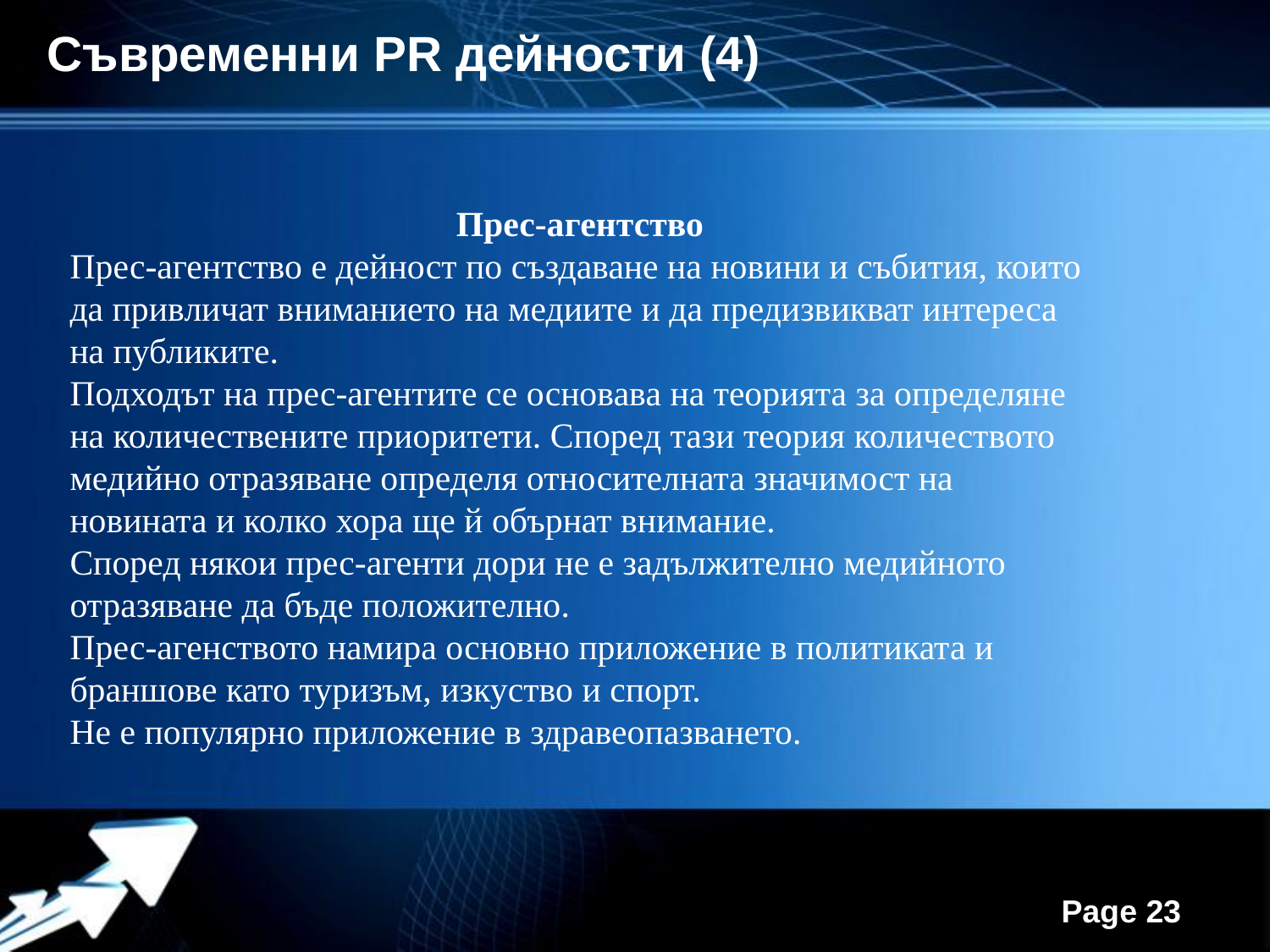

Съвременни PR дейности (4)
Прес-агентство
Прес-агентство е дейност по създаване на новини и събития, които да привличат вниманието на медиите и да предизвикват интереса на публиките.
Подходът на прес-агентите се основава на теорията за определяне на количествените приоритети. Според тази теория количеството медийно отразяване определя относителната значимост на новината и колко хора ще й обърнат внимание.
Според някои прес-агенти дори не е задължително медийното отразяване да бъде положително.
Прес-агенството намира основно приложение в политиката и браншове като туризъм, изкуство и спорт.
Не е популярно приложение в здравеопазването.